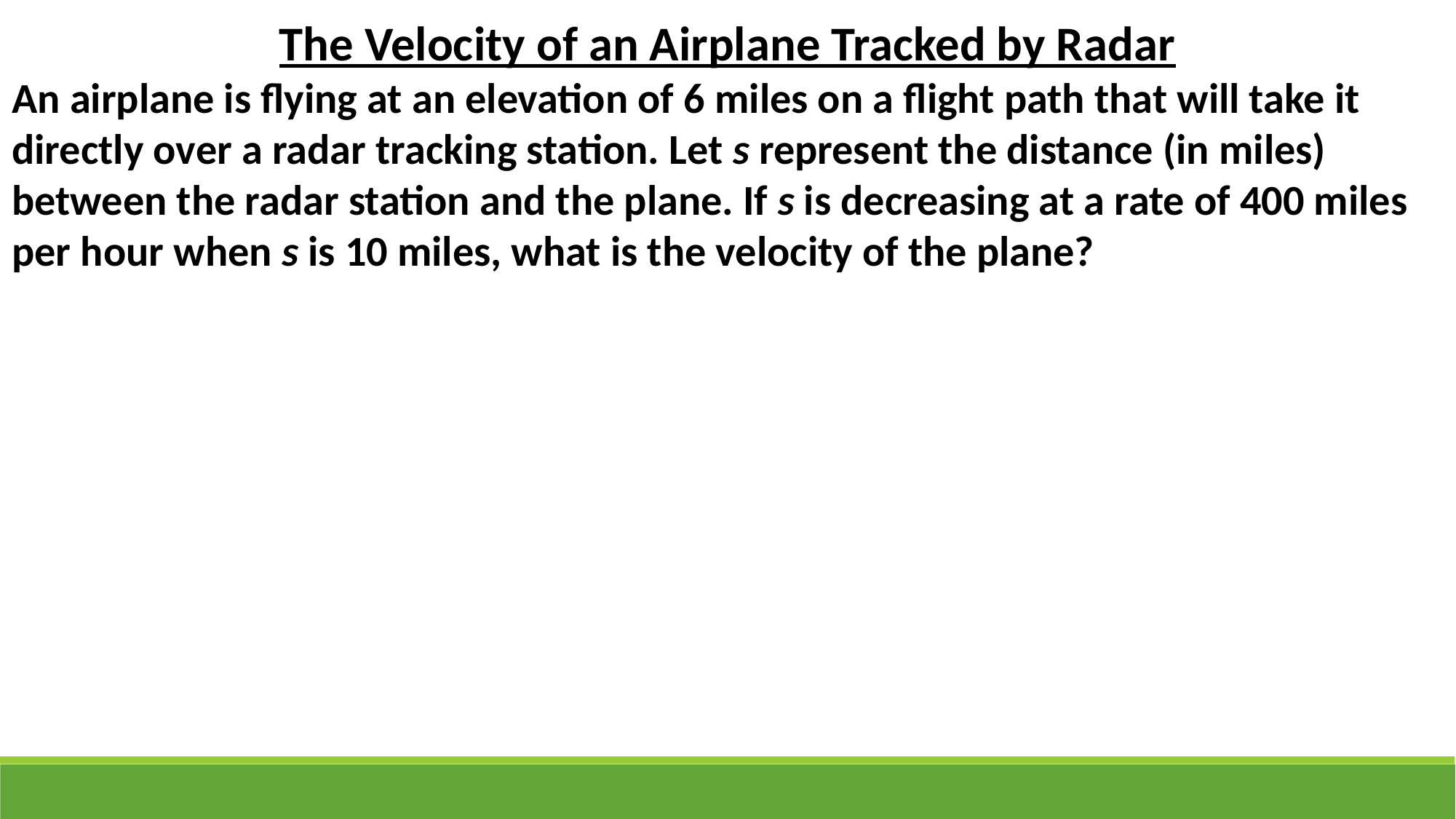

The Velocity of an Airplane Tracked by Radar
An airplane is flying at an elevation of 6 miles on a flight path that will take it directly over a radar tracking station. Let s represent the distance (in miles) between the radar station and the plane. If s is decreasing at a rate of 400 miles per hour when s is 10 miles, what is the velocity of the plane?